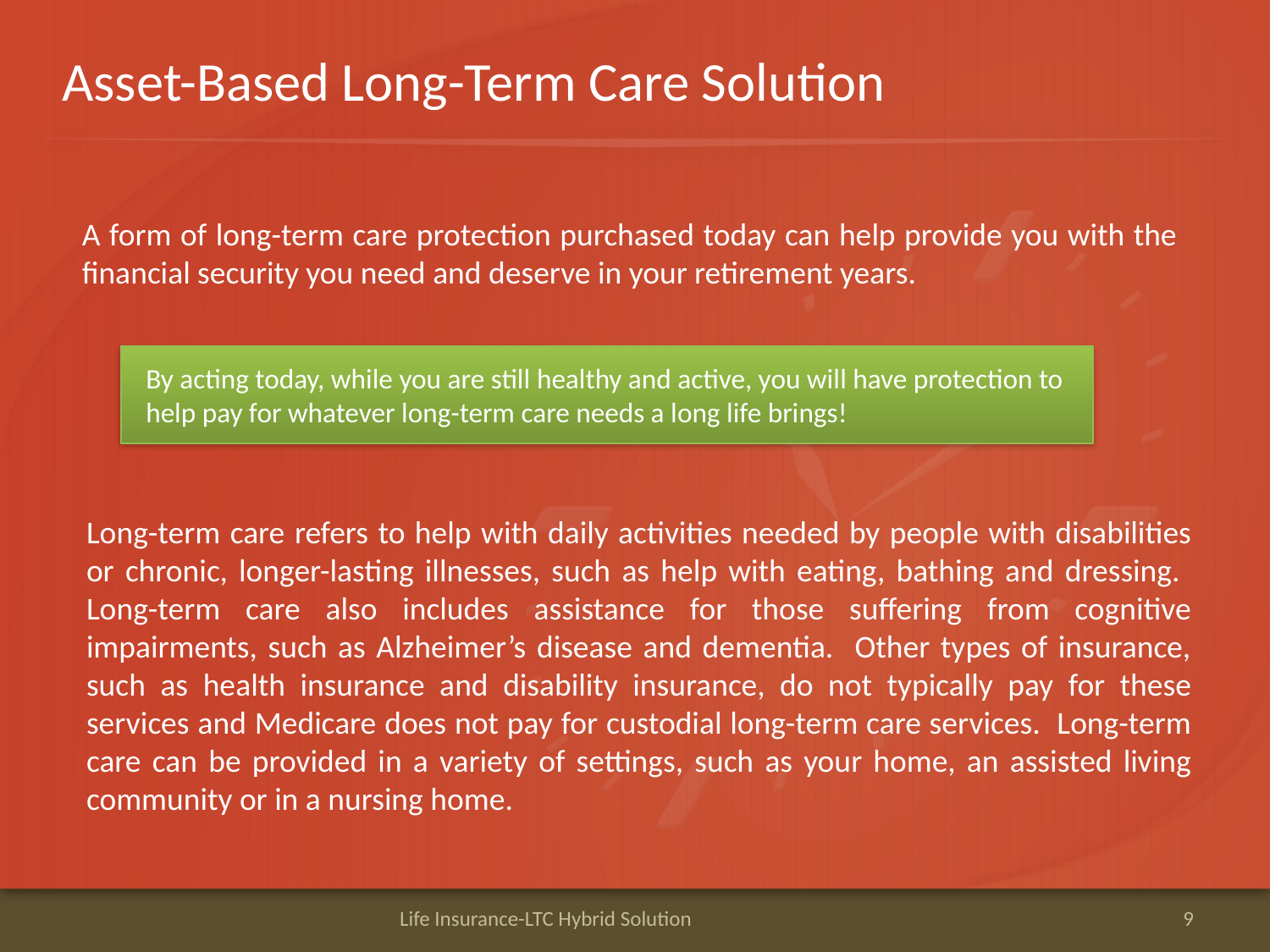

# Asset-Based Long-Term Care Solution
A form of long-term care protection purchased today can help provide you with the financial security you need and deserve in your retirement years.

By acting today, while you are still healthy and active, you will have protection to help pay for whatever long-term care needs a long life brings!
Long-term care refers to help with daily activities needed by people with disabilities or chronic, longer-lasting illnesses, such as help with eating, bathing and dressing.  Long-term care also includes assistance for those suffering from cognitive impairments, such as Alzheimer’s disease and dementia.  Other types of insurance, such as health insurance and disability insurance, do not typically pay for these services and Medicare does not pay for custodial long-term care services.  Long-term care can be provided in a variety of settings, such as your home, an assisted living community or in a nursing home.
Life Insurance-LTC Hybrid Solution
9